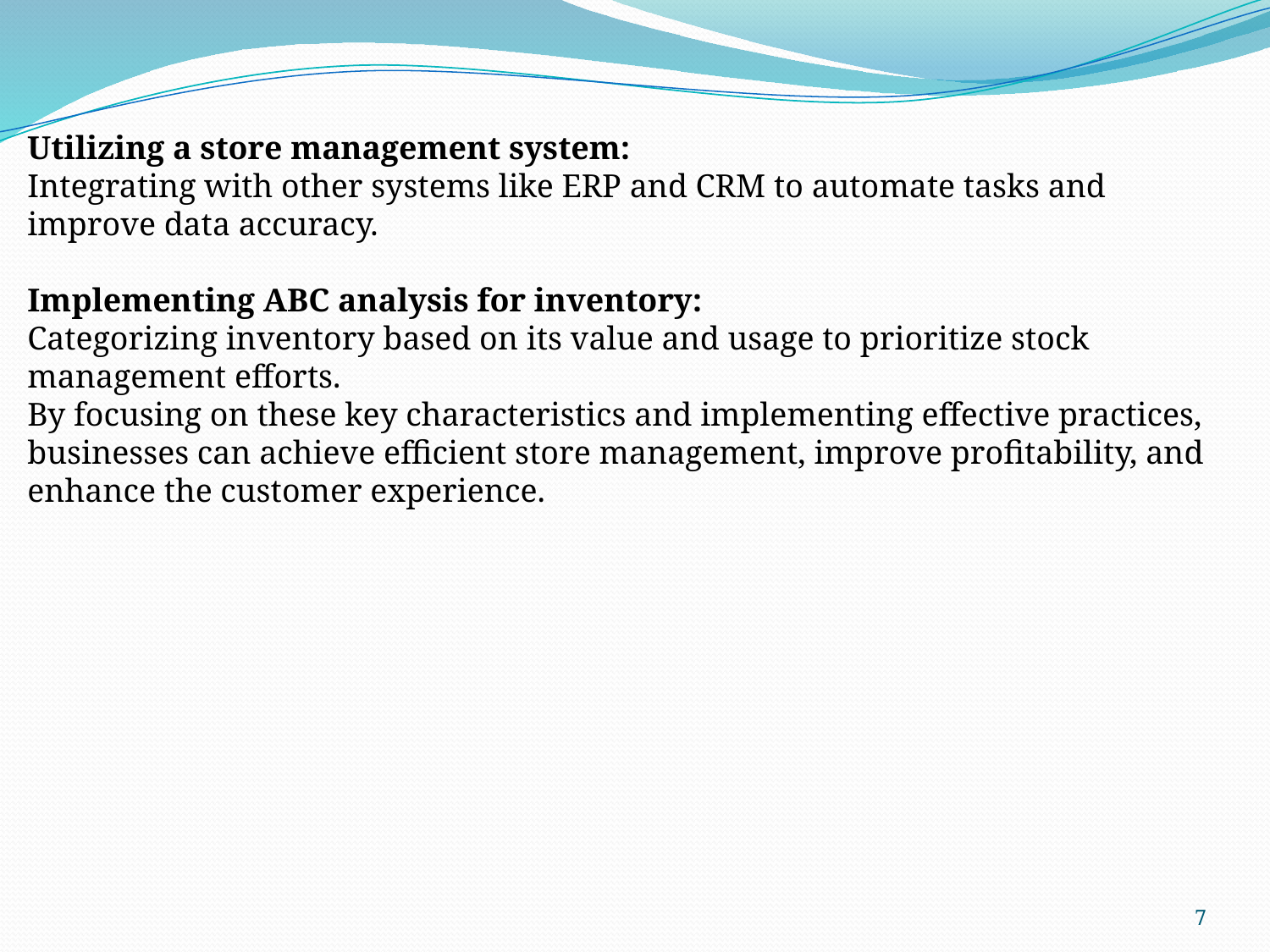

Utilizing a store management system:
Integrating with other systems like ERP and CRM to automate tasks and improve data accuracy.

Implementing ABC analysis for inventory:
Categorizing inventory based on its value and usage to prioritize stock management efforts.
By focusing on these key characteristics and implementing effective practices, businesses can achieve efficient store management, improve profitability, and enhance the customer experience.

7